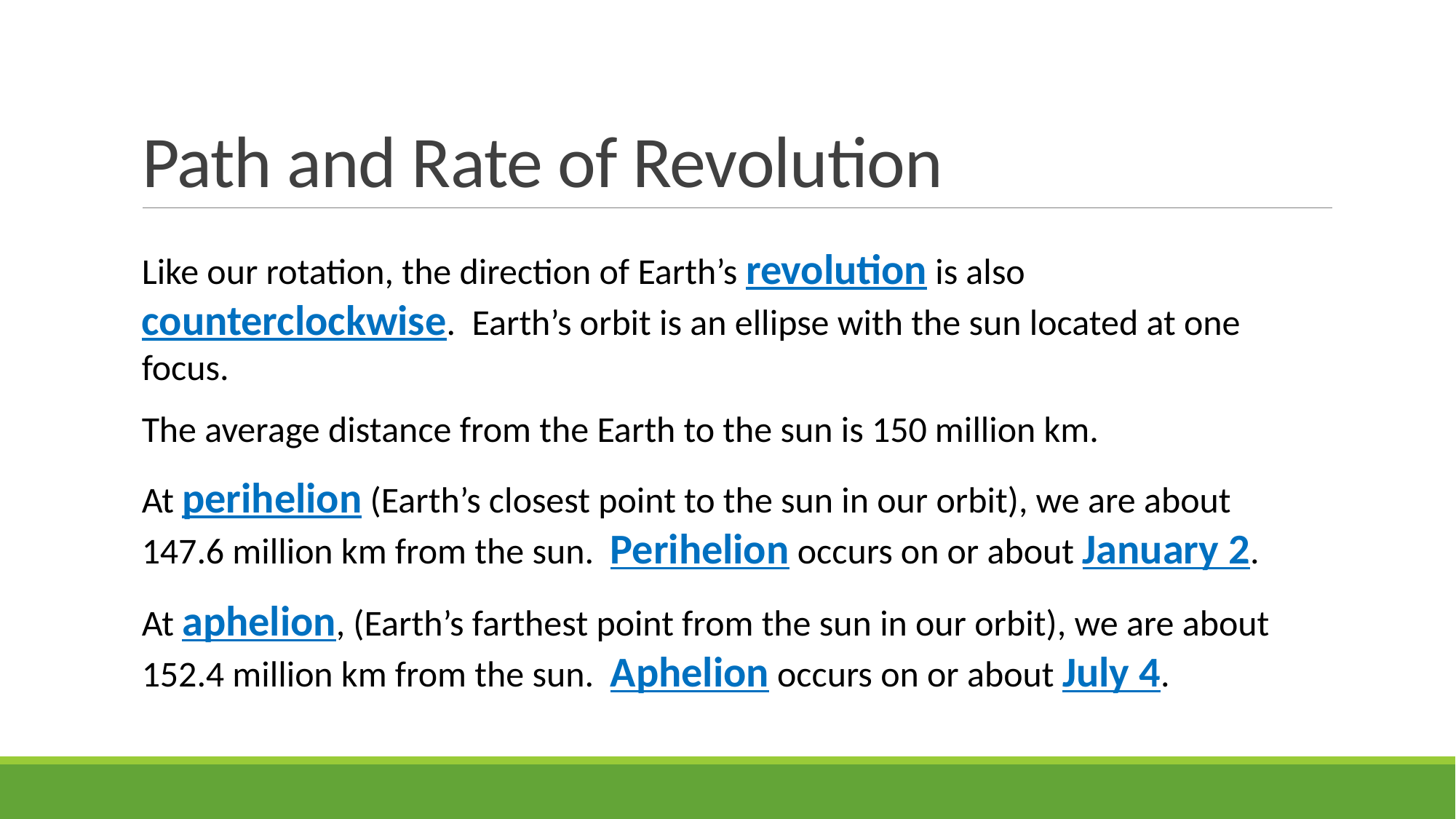

# Path and Rate of Revolution
Like our rotation, the direction of Earth’s revolution is also counterclockwise.  Earth’s orbit is an ellipse with the sun located at one focus.
The average distance from the Earth to the sun is 150 million km.
At perihelion (Earth’s closest point to the sun in our orbit), we are about 147.6 million km from the sun.  Perihelion occurs on or about January 2.
At aphelion, (Earth’s farthest point from the sun in our orbit), we are about 152.4 million km from the sun.  Aphelion occurs on or about July 4.